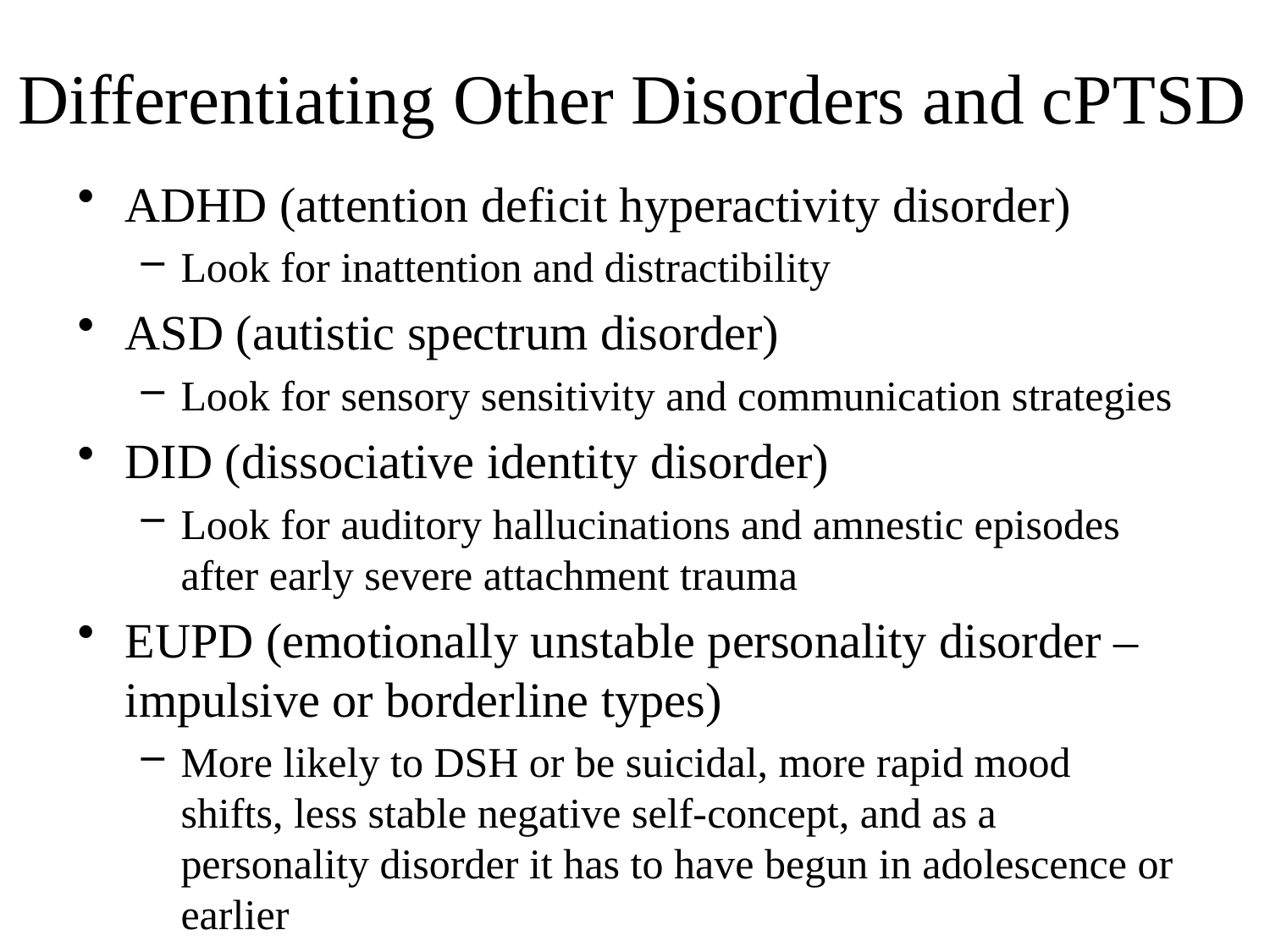

# Differentiating Other Disorders and cPTSD
ADHD (attention deficit hyperactivity disorder)
Look for inattention and distractibility
ASD (autistic spectrum disorder)
Look for sensory sensitivity and communication strategies
DID (dissociative identity disorder)
Look for auditory hallucinations and amnestic episodes after early severe attachment trauma
EUPD (emotionally unstable personality disorder – impulsive or borderline types)
More likely to DSH or be suicidal, more rapid mood shifts, less stable negative self-concept, and as a personality disorder it has to have begun in adolescence or earlier